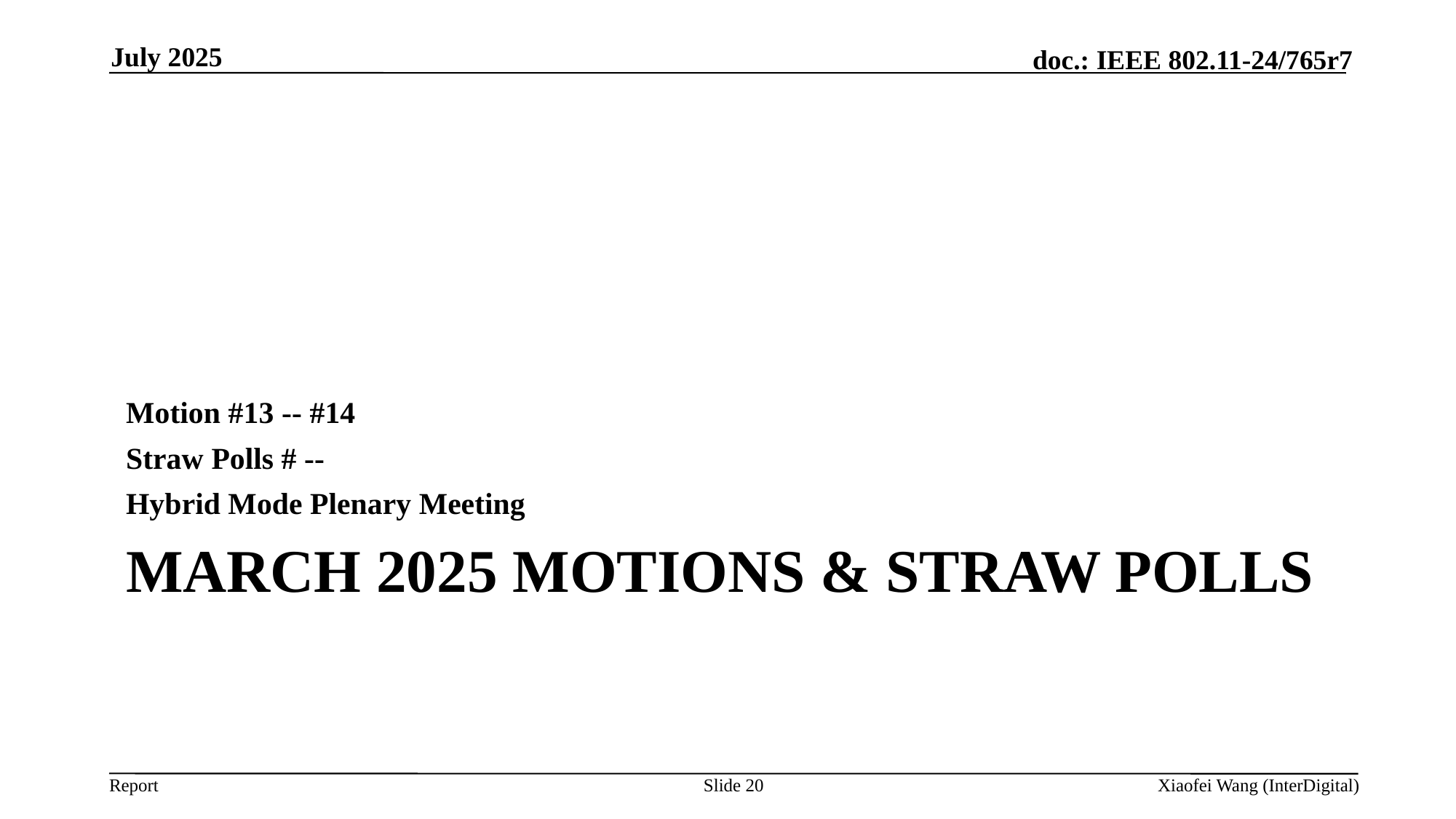

July 2025
Motion #13 -- #14
Straw Polls # --
Hybrid Mode Plenary Meeting
# March 2025 Motions & Straw Polls
Slide 20
Xiaofei Wang (InterDigital)